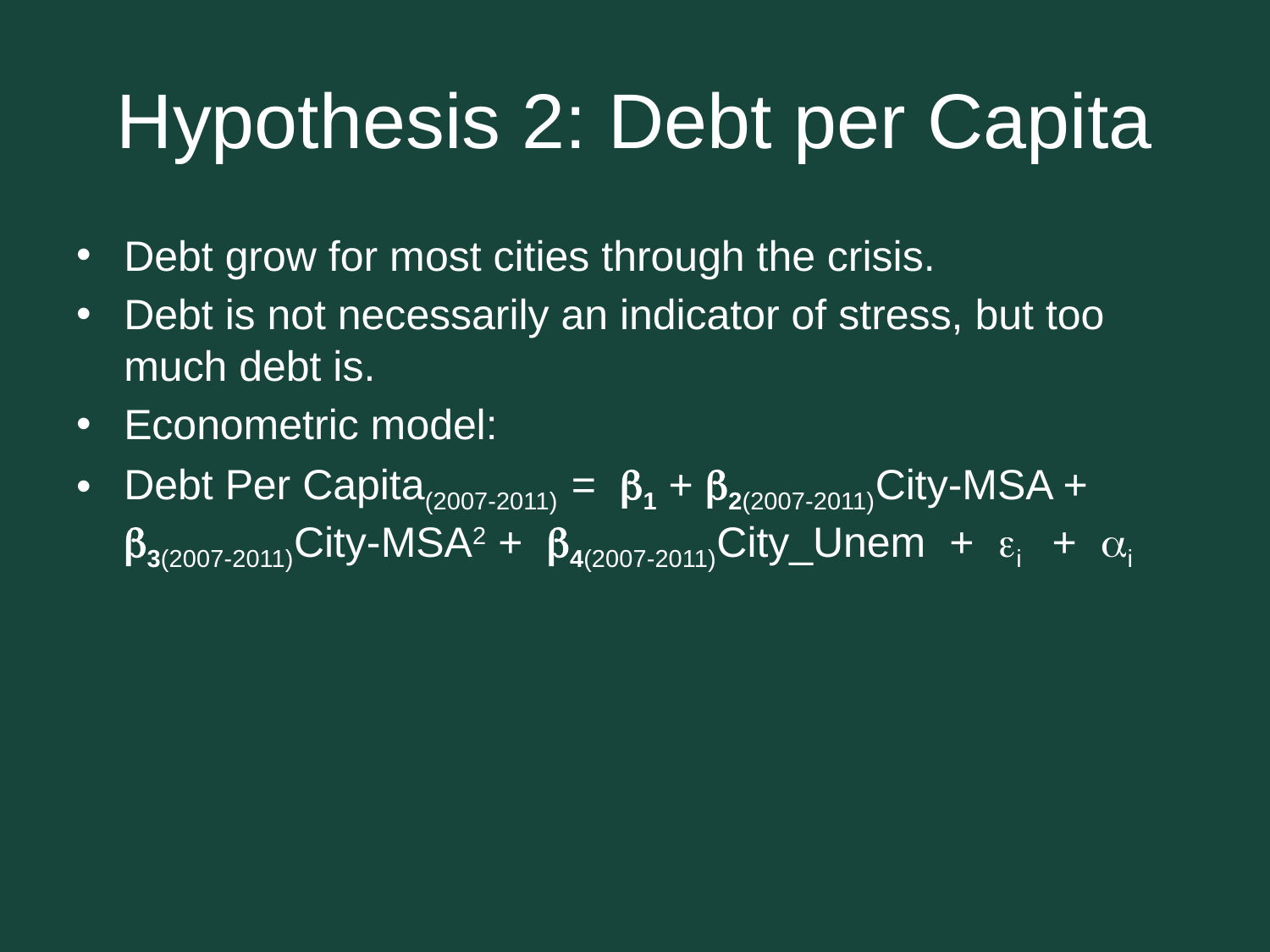

# Hypothesis 2: Debt per Capita
Debt grow for most cities through the crisis.
Debt is not necessarily an indicator of stress, but too much debt is.
Econometric model:
Debt Per Capita(2007-2011)  =  β1 + β2(2007-2011)City-MSA + β3(2007-2011)City-MSA2 +  β4(2007-2011)City_Unem  +  εi   +  αi